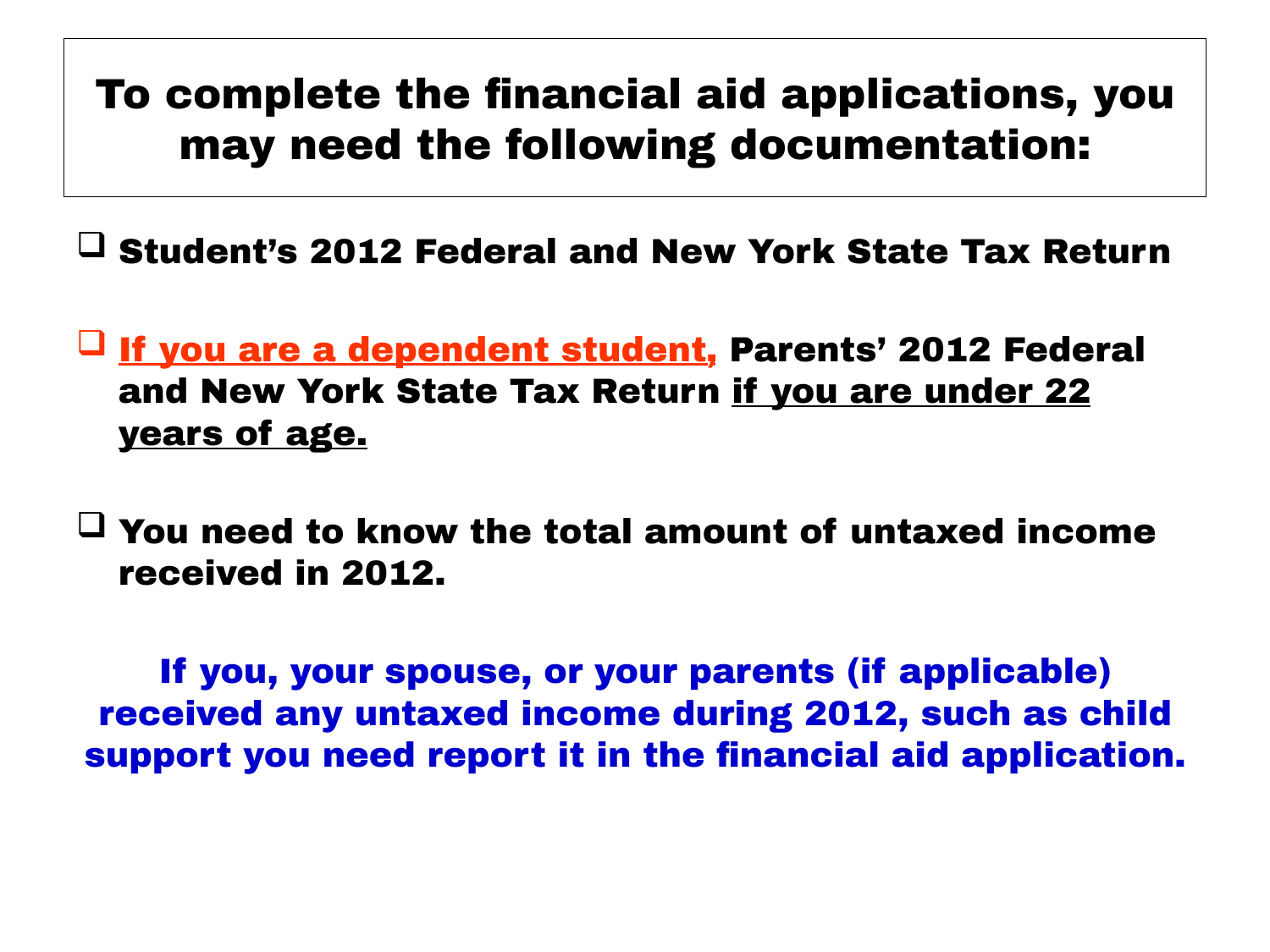

# To complete the financial aid applications, you may need the following documentation:
Student’s 2012 Federal and New York State Tax Return

If you are a dependent student, Parents’ 2012 Federal and New York State Tax Return if you are under 22 years of age.

You need to know the total amount of untaxed income received in 2012.

If you, your spouse, or your parents (if applicable) received any untaxed income during 2012, such as child support you need report it in the financial aid application.